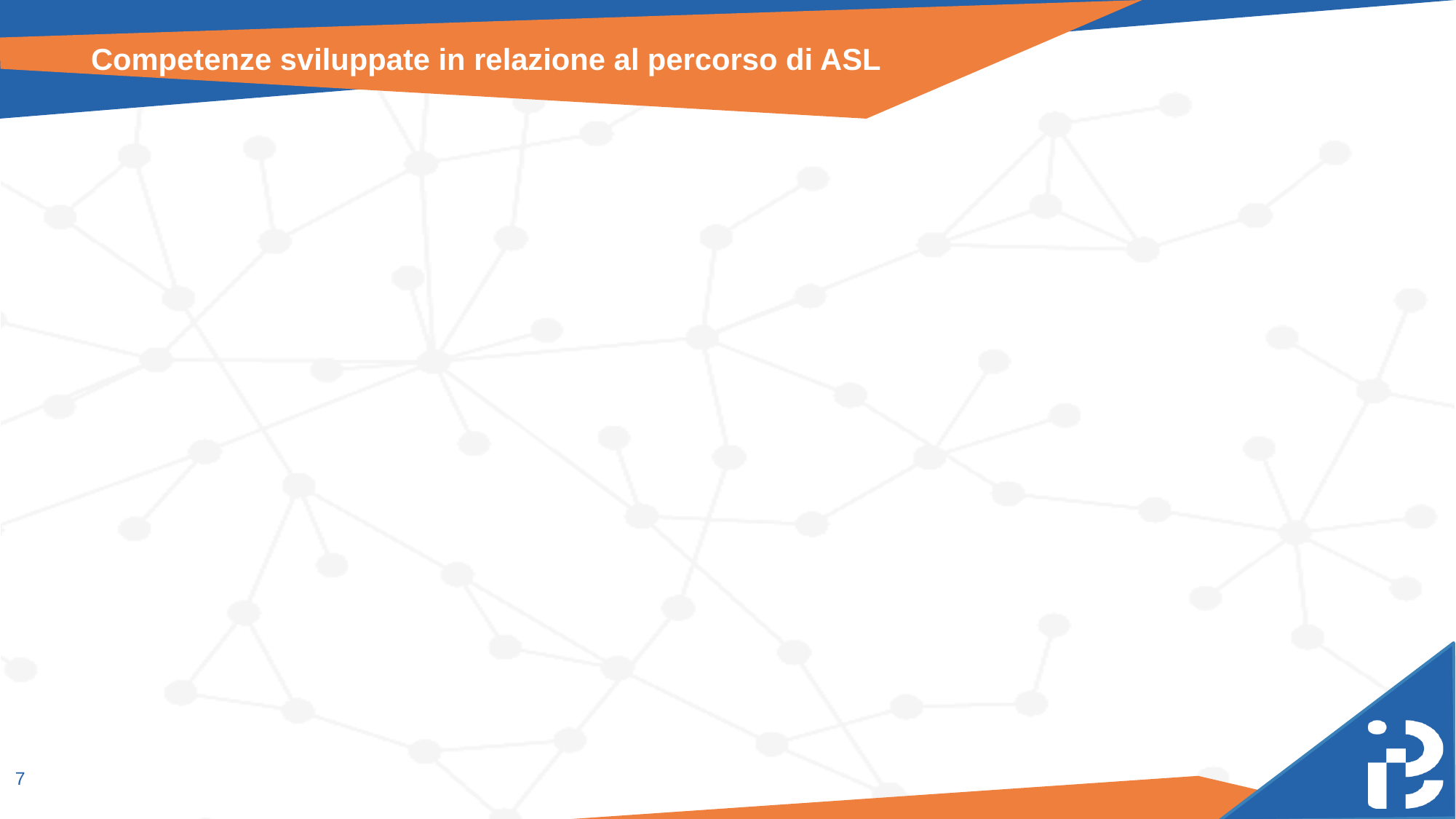

# Competenze sviluppate in relazione al percorso di ASL
7